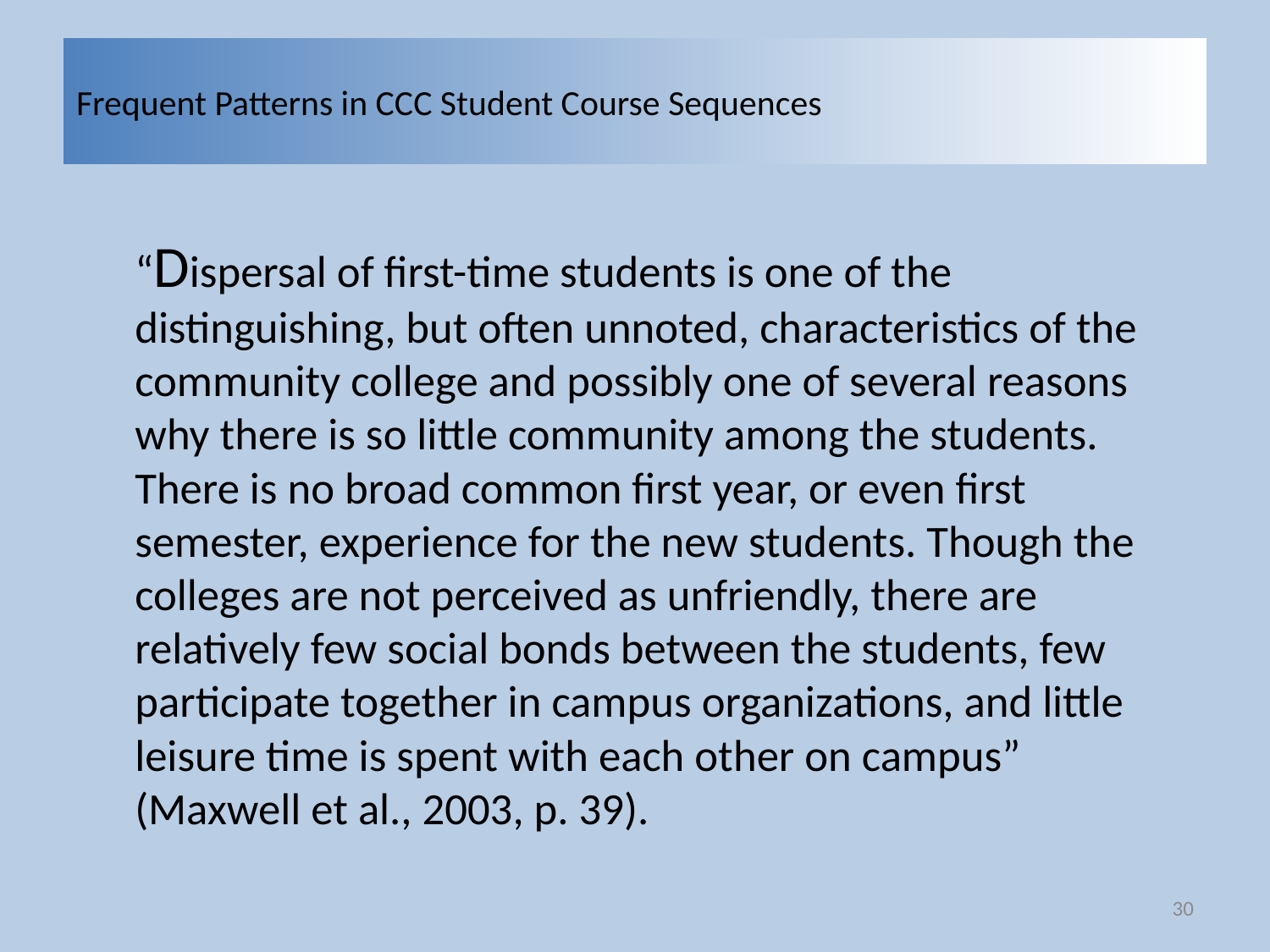

# Frequent Patterns in CCC Student Course Sequences
“Dispersal of first-time students is one of the distinguishing, but often unnoted, characteristics of the community college and possibly one of several reasons why there is so little community among the students.  There is no broad common first year, or even first semester, experience for the new students. Though the colleges are not perceived as unfriendly, there are relatively few social bonds between the students, few participate together in campus organizations, and little leisure time is spent with each other on campus” (Maxwell et al., 2003, p. 39).

30